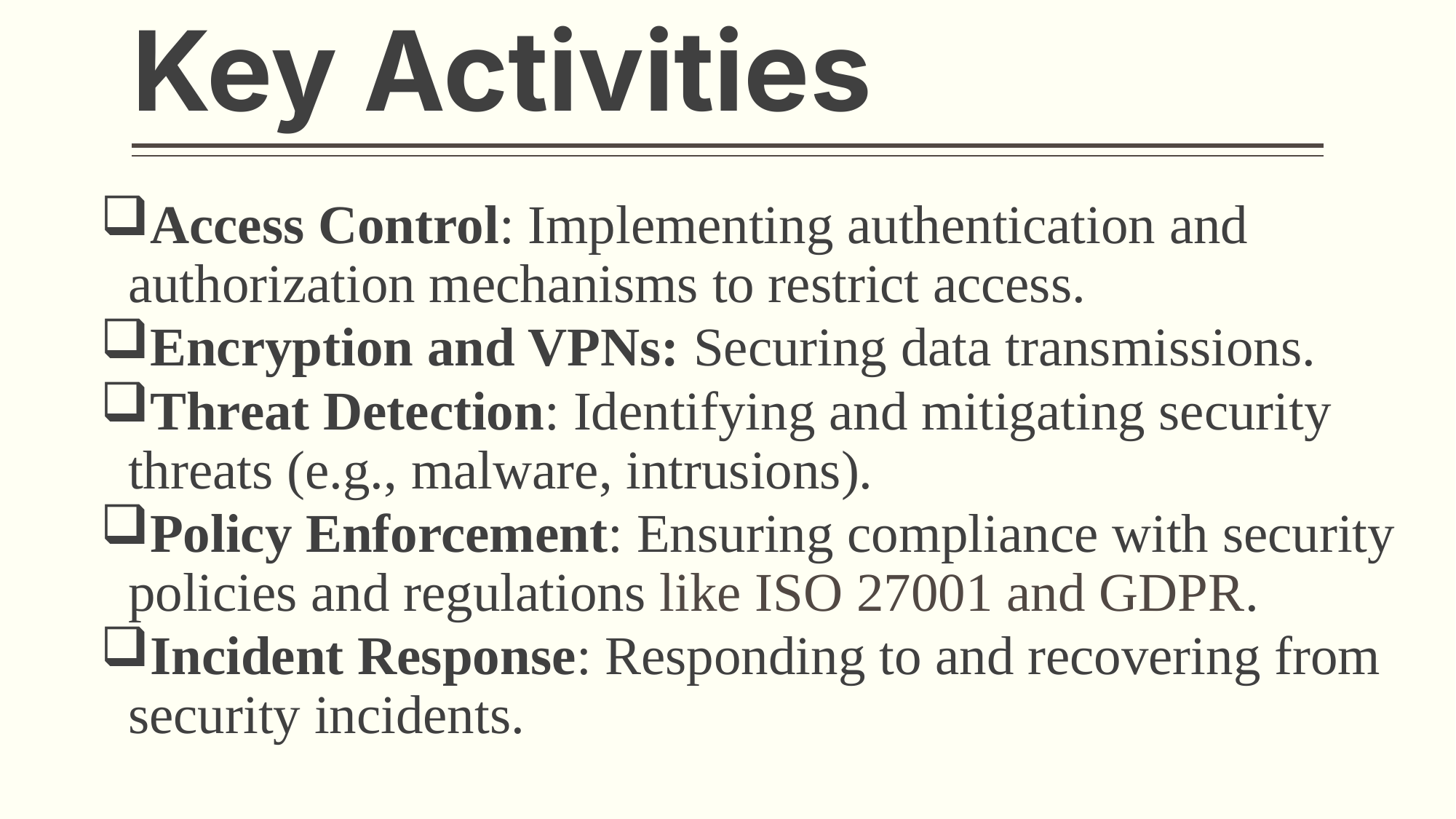

# Key Activities
Access Control: Implementing authentication and authorization mechanisms to restrict access.
Encryption and VPNs: Securing data transmissions.
Threat Detection: Identifying and mitigating security threats (e.g., malware, intrusions).
Policy Enforcement: Ensuring compliance with security policies and regulations like ISO 27001 and GDPR.
Incident Response: Responding to and recovering from security incidents.